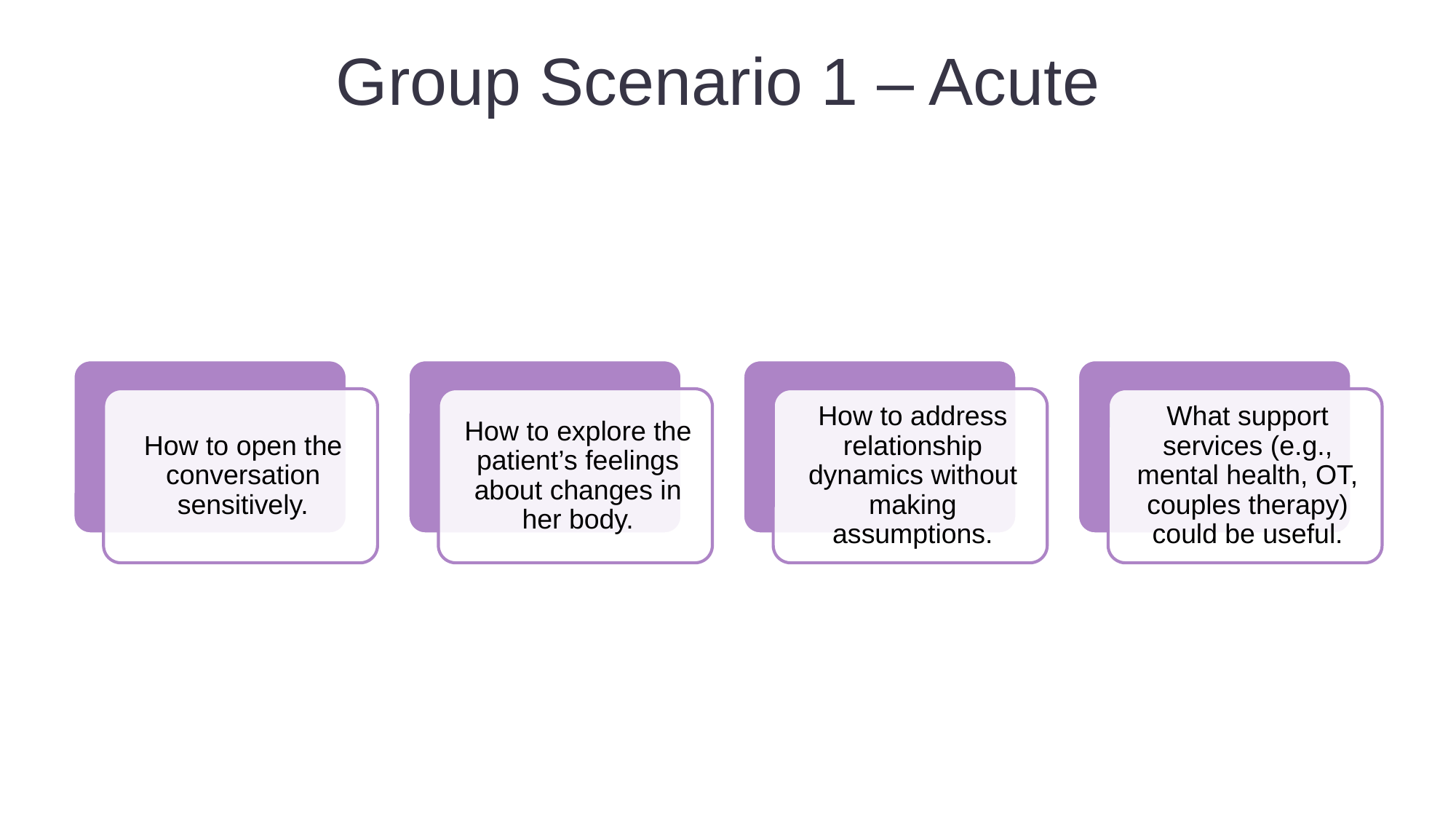

# Group Scenario 1 – Acute
How to open the conversation sensitively.
How to explore the patient’s feelings about changes in her body.
How to address relationship dynamics without making assumptions.
What support services (e.g., mental health, OT, couples therapy) could be useful.